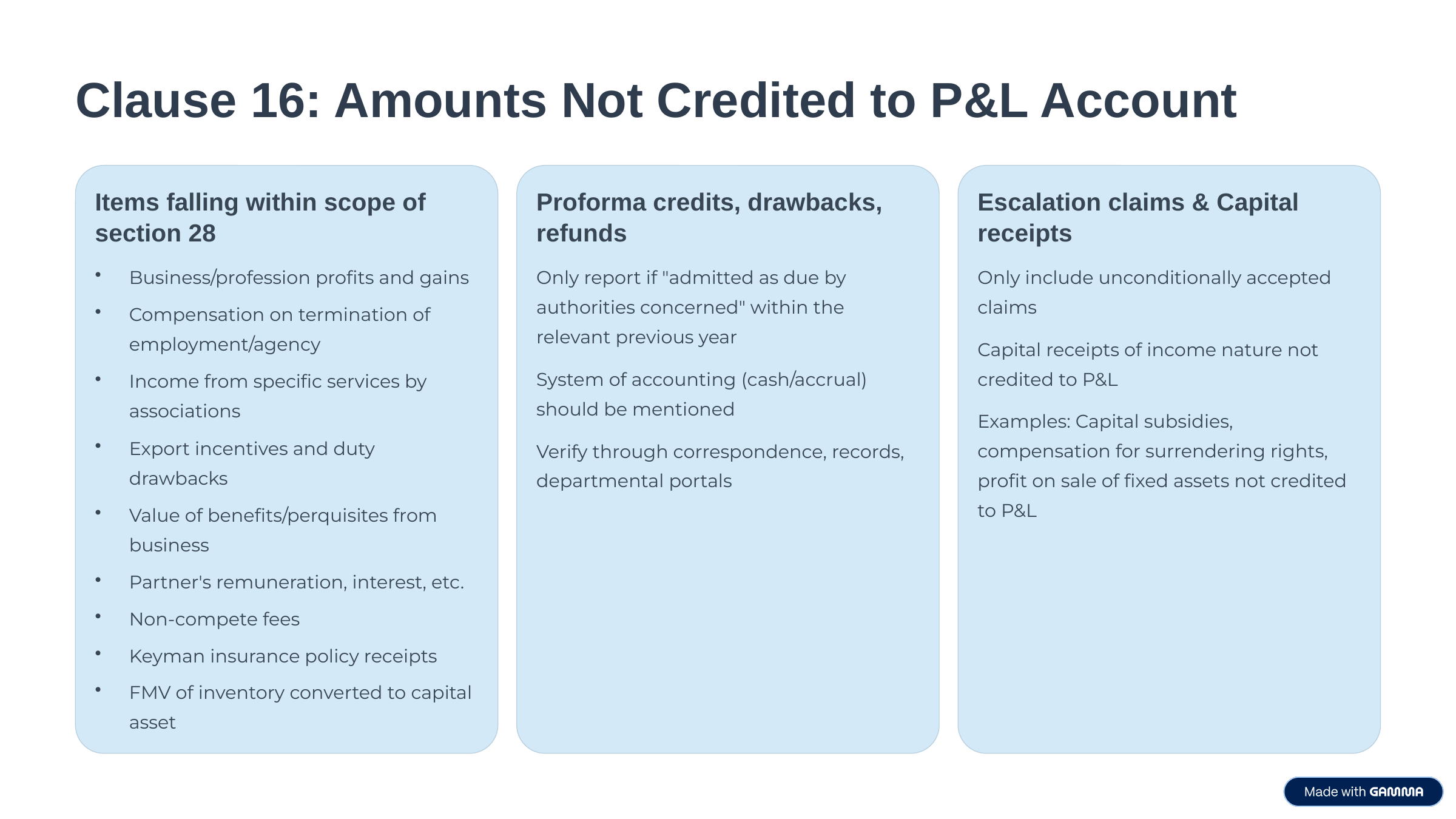

Clause 16: Amounts Not Credited to P&L Account

Items falling within scope of section 28
Proforma credits, drawbacks, refunds
Escalation claims & Capital receipts
Business/profession profits and gains
Only report if "admitted as due by authorities concerned" within the relevant previous year
Only include unconditionally accepted claims
Compensation on termination of employment/agency
Capital receipts of income nature not credited to P&L
System of accounting (cash/accrual) should be mentioned
Income from specific services by associations
Examples: Capital subsidies, compensation for surrendering rights, profit on sale of fixed assets not credited to P&L
Export incentives and duty drawbacks
Verify through correspondence, records, departmental portals
Value of benefits/perquisites from business
Partner's remuneration, interest, etc.
Non-compete fees
Keyman insurance policy receipts
FMV of inventory converted to capital asset